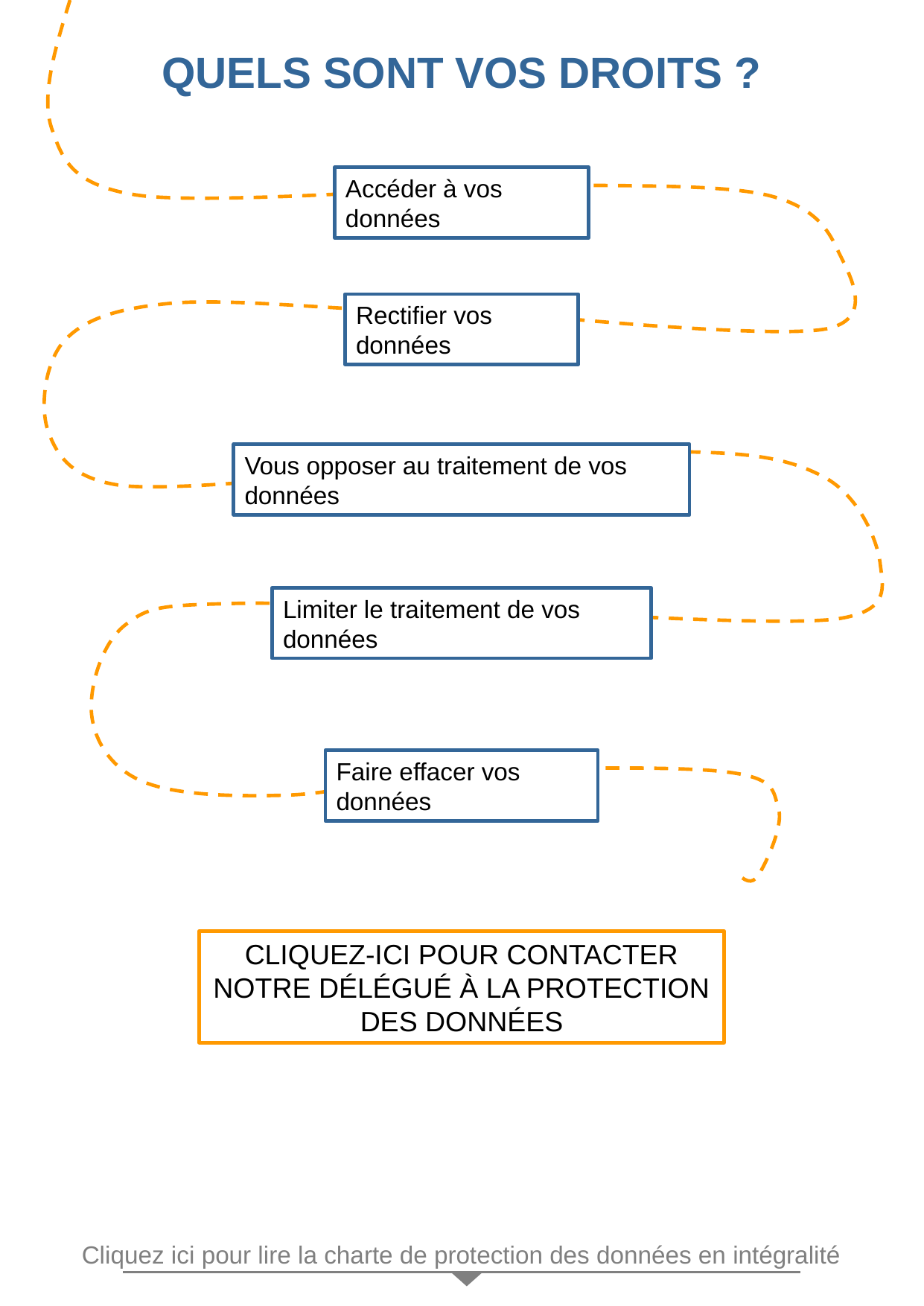

QUELS SONT VOS DROITS ?
Accéder à vos données
Rectifier vos données
Vous opposer au traitement de vos données
Limiter le traitement de vos données
Faire effacer vos données
CLIQUEZ-ICI POUR CONTACTER NOTRE DÉLÉGUÉ À LA PROTECTION DES DONNÉES
Cliquez ici pour lire la charte de protection des données en intégralité